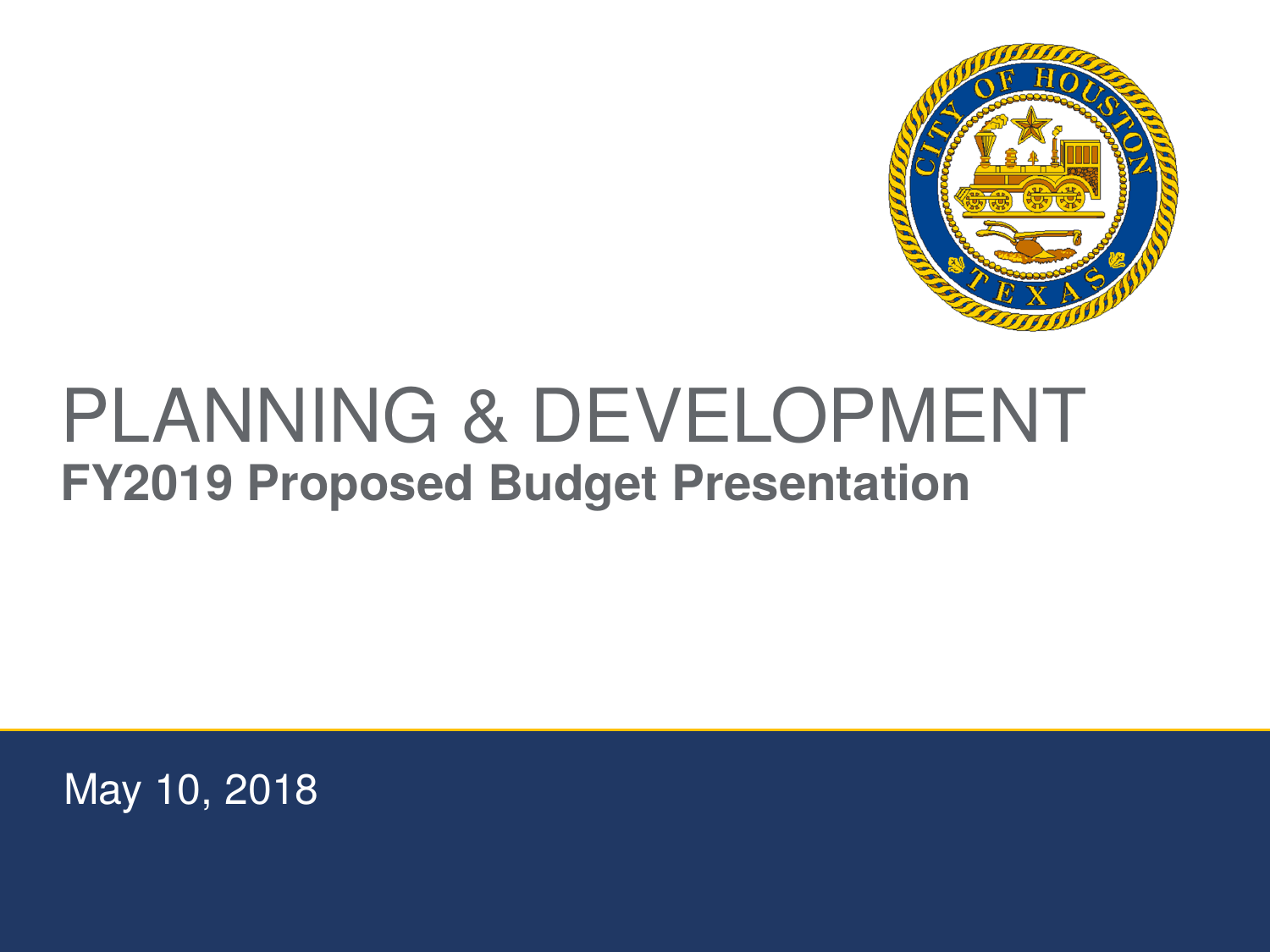

# PLANNING & DEVELOPMENT FY2019 Proposed Budget Presentation
May 10, 2018